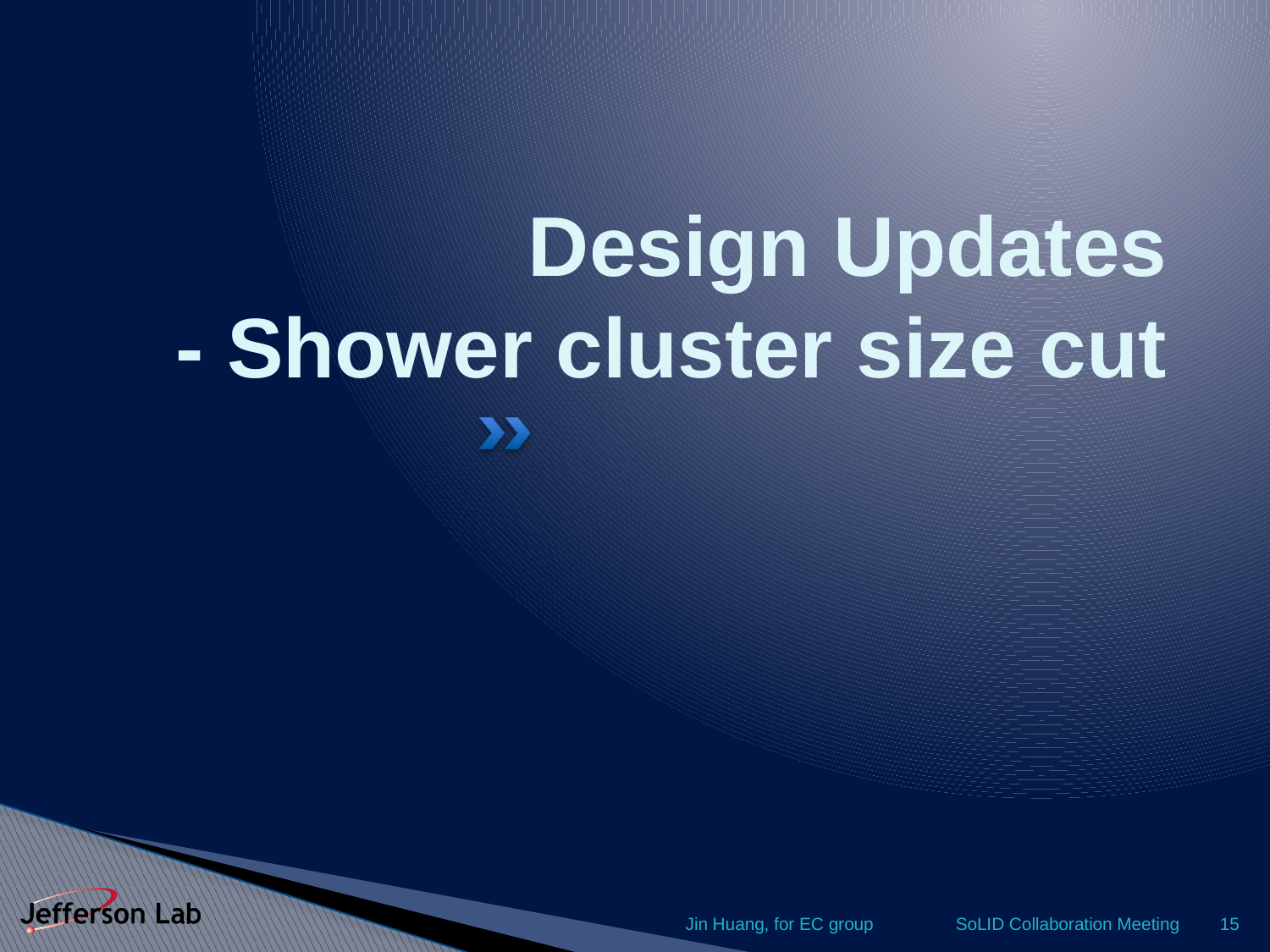

# Design Updates - Shower cluster size cut

Jin Huang, for EC group
SoLID Collaboration Meeting
15